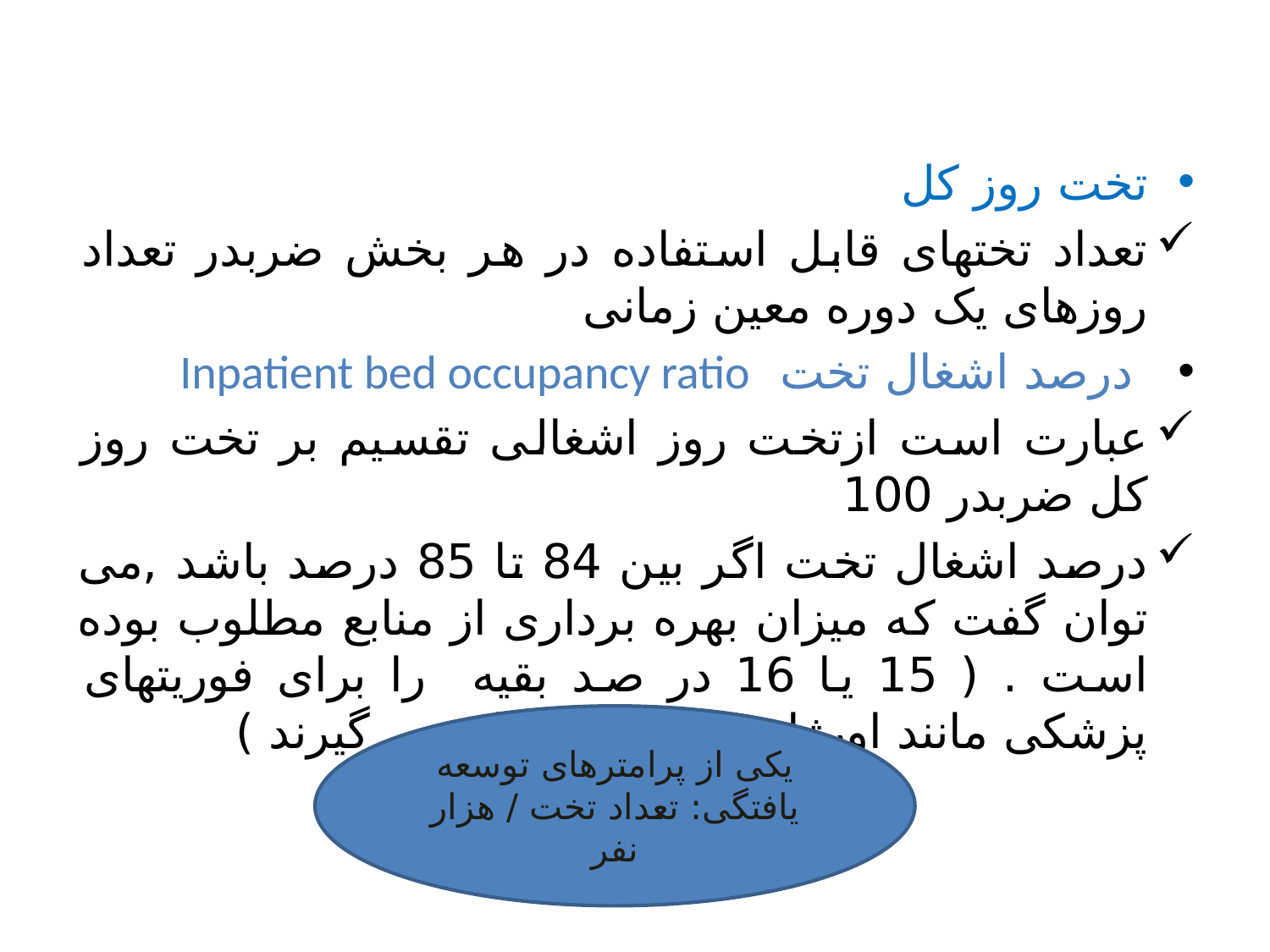

تخت روز کل
تعداد تختهای قابل استفاده در هر بخش ضربدر تعداد روزهای یک دوره معین زمانی
 درصد اشغال تخت  Inpatient bed occupancy ratio
عبارت است ازتخت روز اشغالی تقسیم بر تخت روز کل ضربدر 100
درصد اشغال تخت اگر بین 84 تا 85 درصد باشد ,می توان گفت که میزان بهره برداری از منابع مطلوب بوده است . ( 15 یا 16 در صد بقیه  را برای فوریتهای پزشکی مانند اورژانس و ... در نظر می گیرند )

یکی از پرامترهای توسعه یافتگی: تعداد تخت / هزار نفر